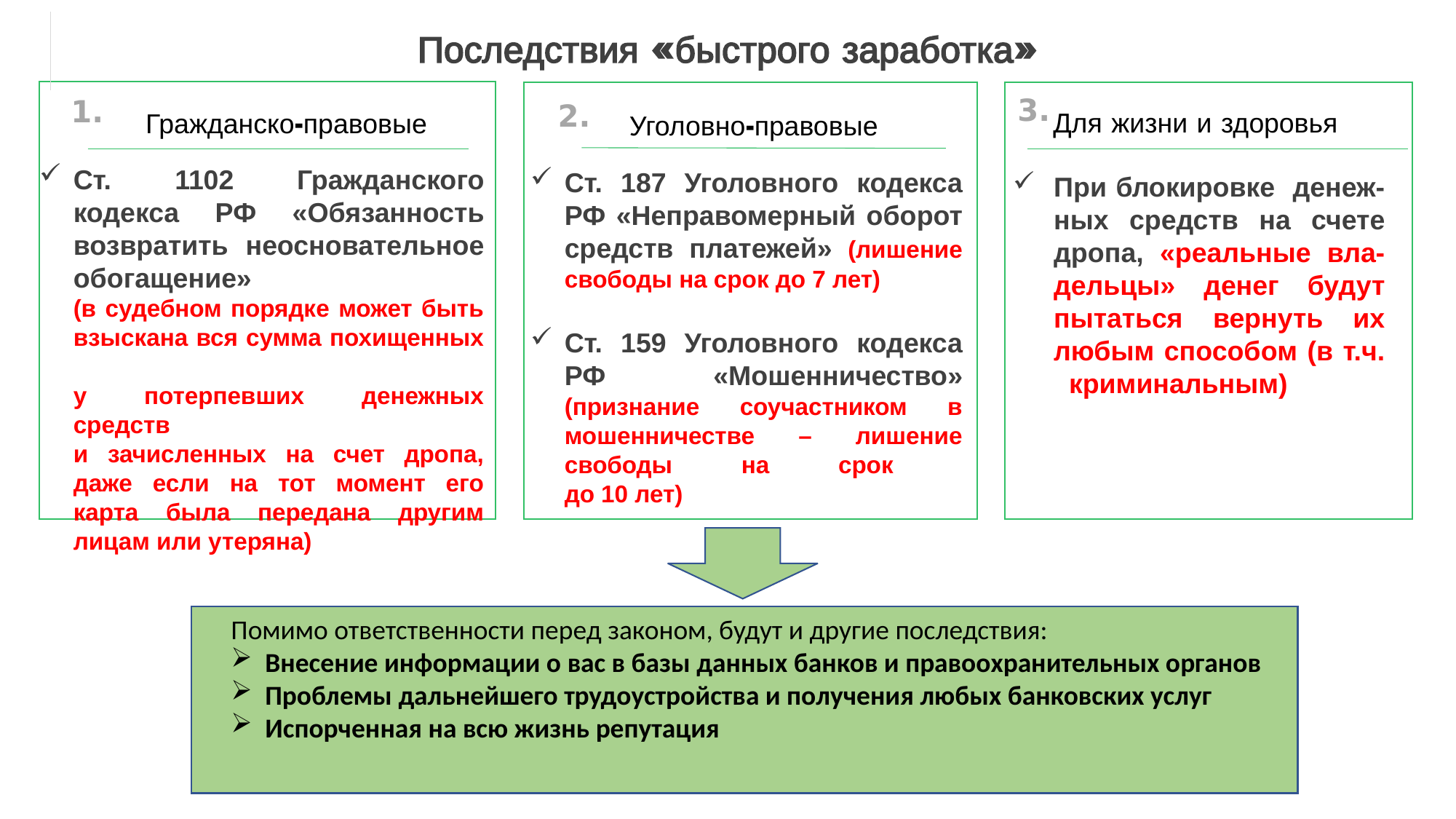

Последствия «быстрого заработка»

1.

Ст. 1102 Гражданского кодекса РФ «Обязанность возвратить неосновательное обогащение»
(в судебном порядке может быть взыскана вся сумма похищенных
у потерпевших денежных средств
и зачисленных на счет дропа, даже если на тот момент его карта была передана другим лицам или утеряна)

2.
  Уголовно-правовые

3.
Для жизни и здоровья

  Гражданско-правовые
Ст. 187 Уголовного кодекса РФ «Неправомерный оборот средств платежей» (лишение свободы на срок до 7 лет)

Ст. 159 Уголовного кодекса РФ  «Мошенничество» (признание соучастником в мошенничестве – лишение свободы на срок
до 10 лет)
При блокировке  денеж-ных средств на счете дропа, «реальные вла-дельцы» денег будут пытаться вернуть их любым способом (в т.ч.   криминальным)

Помимо ответственности перед законом, будут и другие последствия:
Внесение информации о вас в базы данных банков и правоохранительных органов
Проблемы дальнейшего трудоустройства и получения любых банковских услуг
Испорченная на всю жизнь репутация